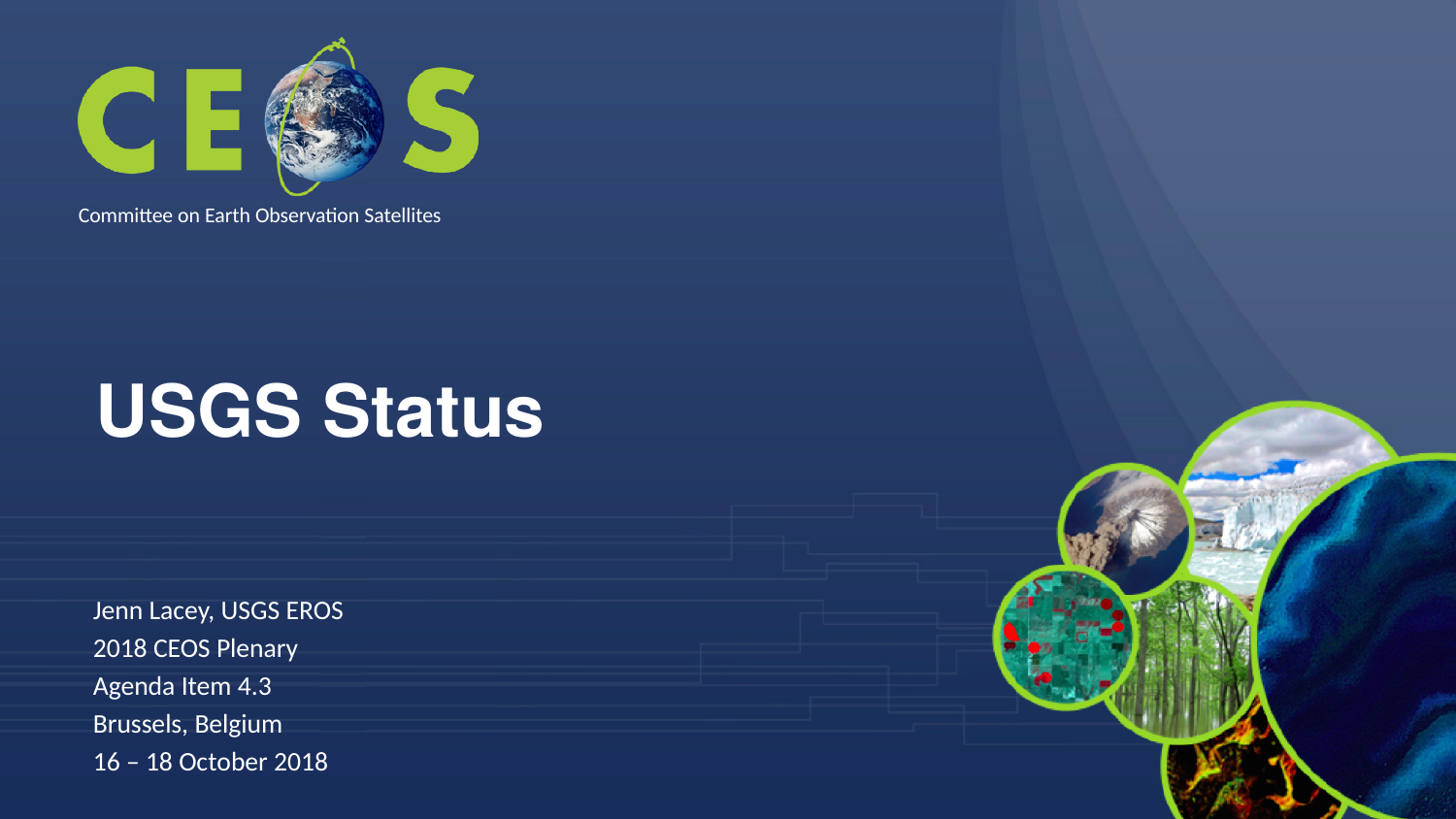

# USGS Status
Jenn Lacey, USGS EROS
2018 CEOS Plenary
Agenda Item 4.3
Brussels, Belgium
16 – 18 October 2018